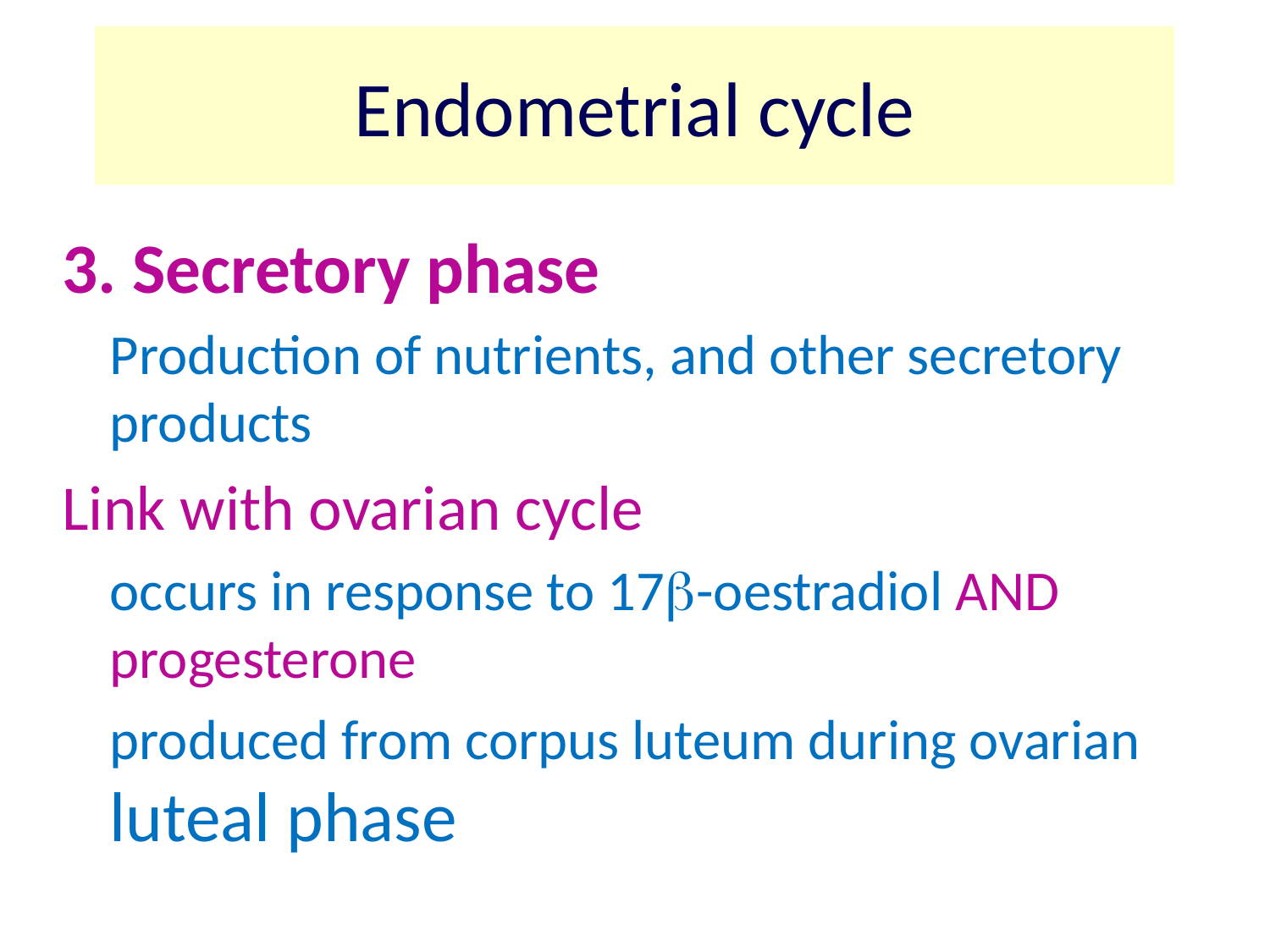

# Endometrial cycle
3. Secretory phase
	Production of nutrients, and other secretory products
Link with ovarian cycle
	occurs in response to 17β-oestradiol AND progesterone
	produced from corpus luteum during ovarian luteal phase